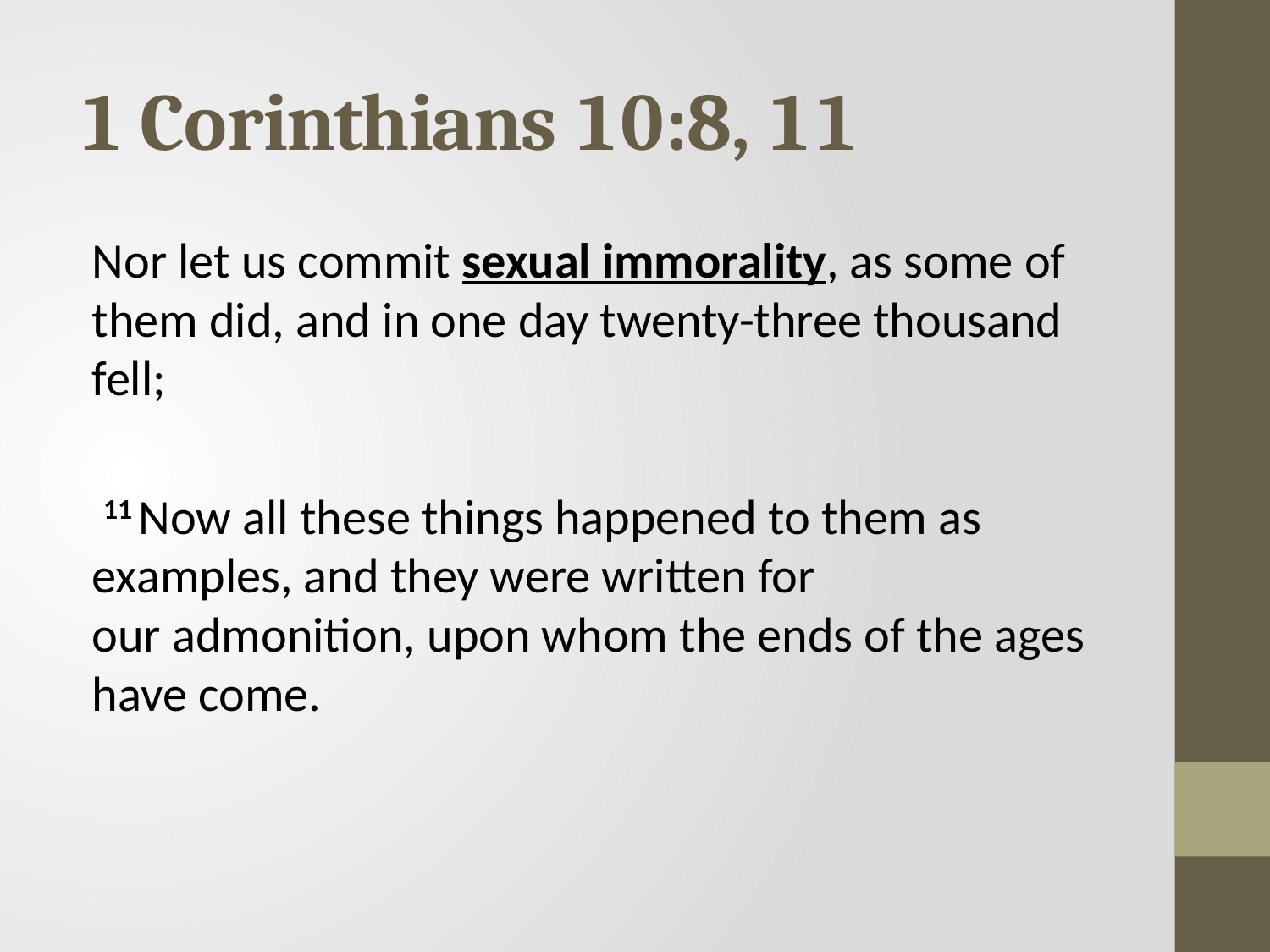

# 1 Corinthians 10:8, 11
Nor let us commit sexual immorality, as some of them did, and in one day twenty-three thousand fell;

 11 Now all these things happened to them as examples, and they were written for our admonition, upon whom the ends of the ages have come.